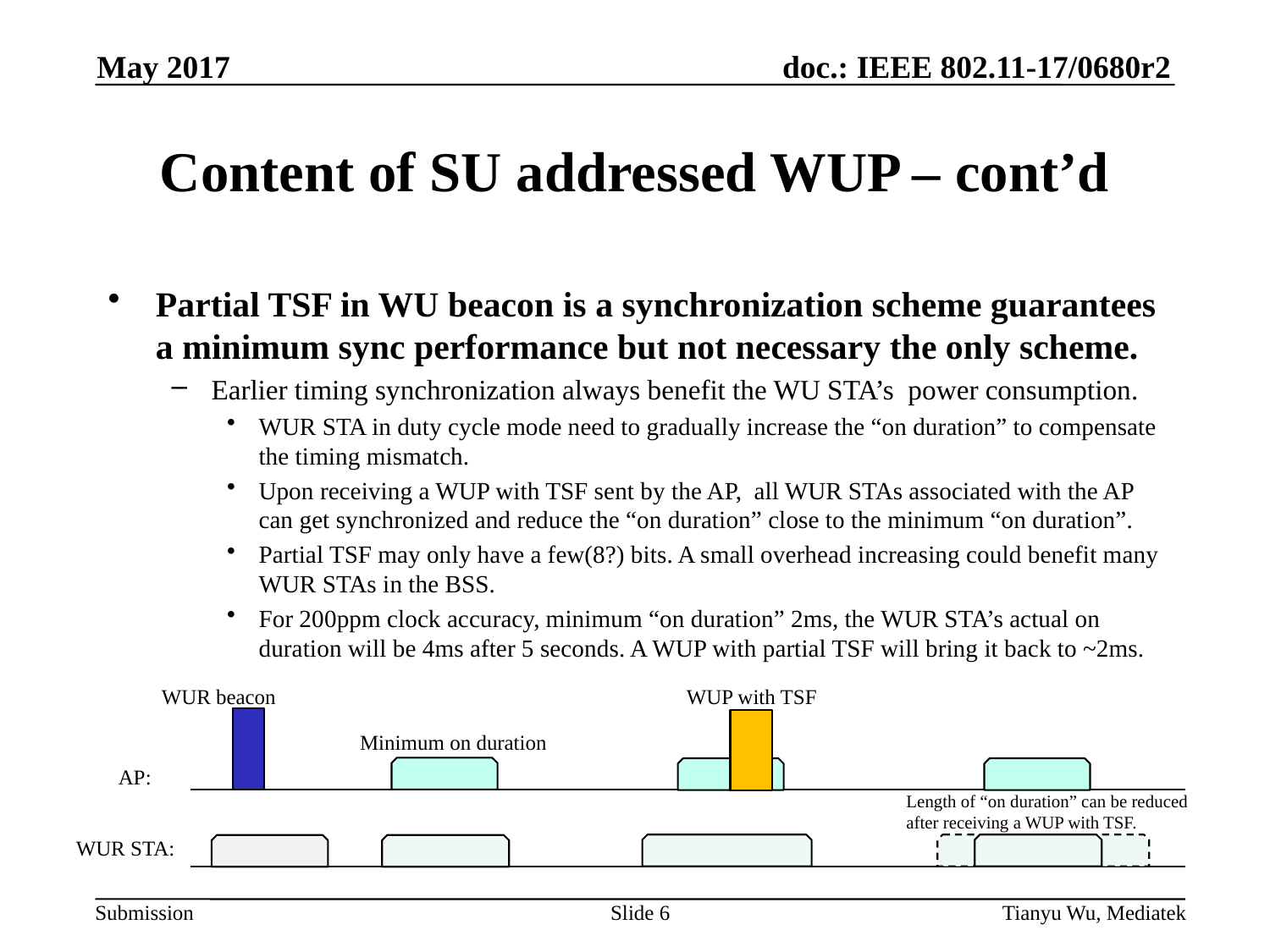

May 2017
# Content of SU addressed WUP – cont’d
Partial TSF in WU beacon is a synchronization scheme guarantees a minimum sync performance but not necessary the only scheme.
Earlier timing synchronization always benefit the WU STA’s  power consumption.
WUR STA in duty cycle mode need to gradually increase the “on duration” to compensate the timing mismatch.
Upon receiving a WUP with TSF sent by the AP,  all WUR STAs associated with the AP can get synchronized and reduce the “on duration” close to the minimum “on duration”.
Partial TSF may only have a few(8?) bits. A small overhead increasing could benefit many WUR STAs in the BSS.
For 200ppm clock accuracy, minimum “on duration” 2ms, the WUR STA’s actual on duration will be 4ms after 5 seconds. A WUP with partial TSF will bring it back to ~2ms.

WUR beacon
WUP with TSF

Minimum on duration
AP:

Length of “on duration” can be reduced
after receiving a WUP with TSF.
WUR STA:

Slide 6
Tianyu Wu, Mediatek